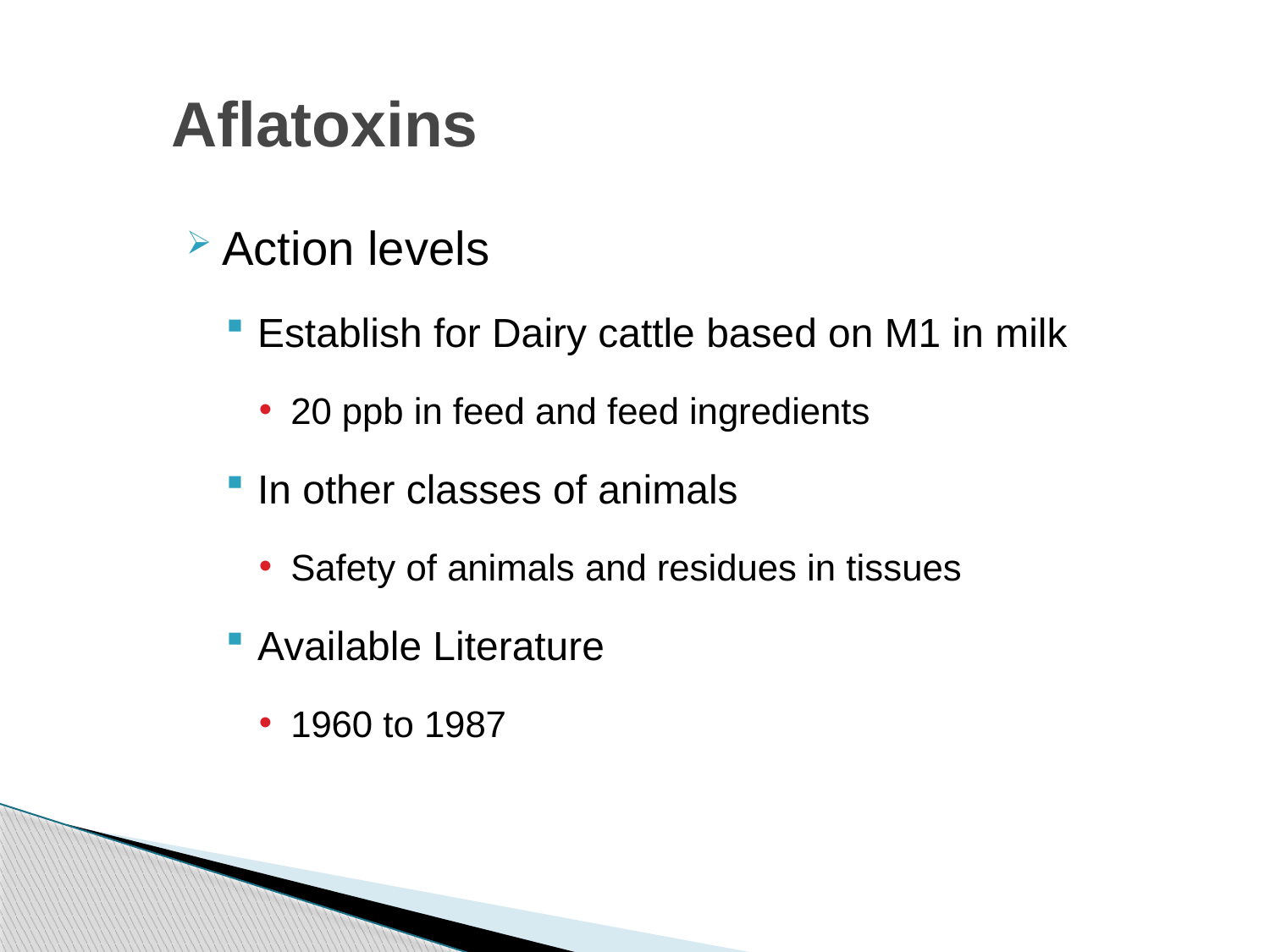

# Aflatoxins
Action levels
Establish for Dairy cattle based on M1 in milk
20 ppb in feed and feed ingredients
In other classes of animals
Safety of animals and residues in tissues
Available Literature
1960 to 1987